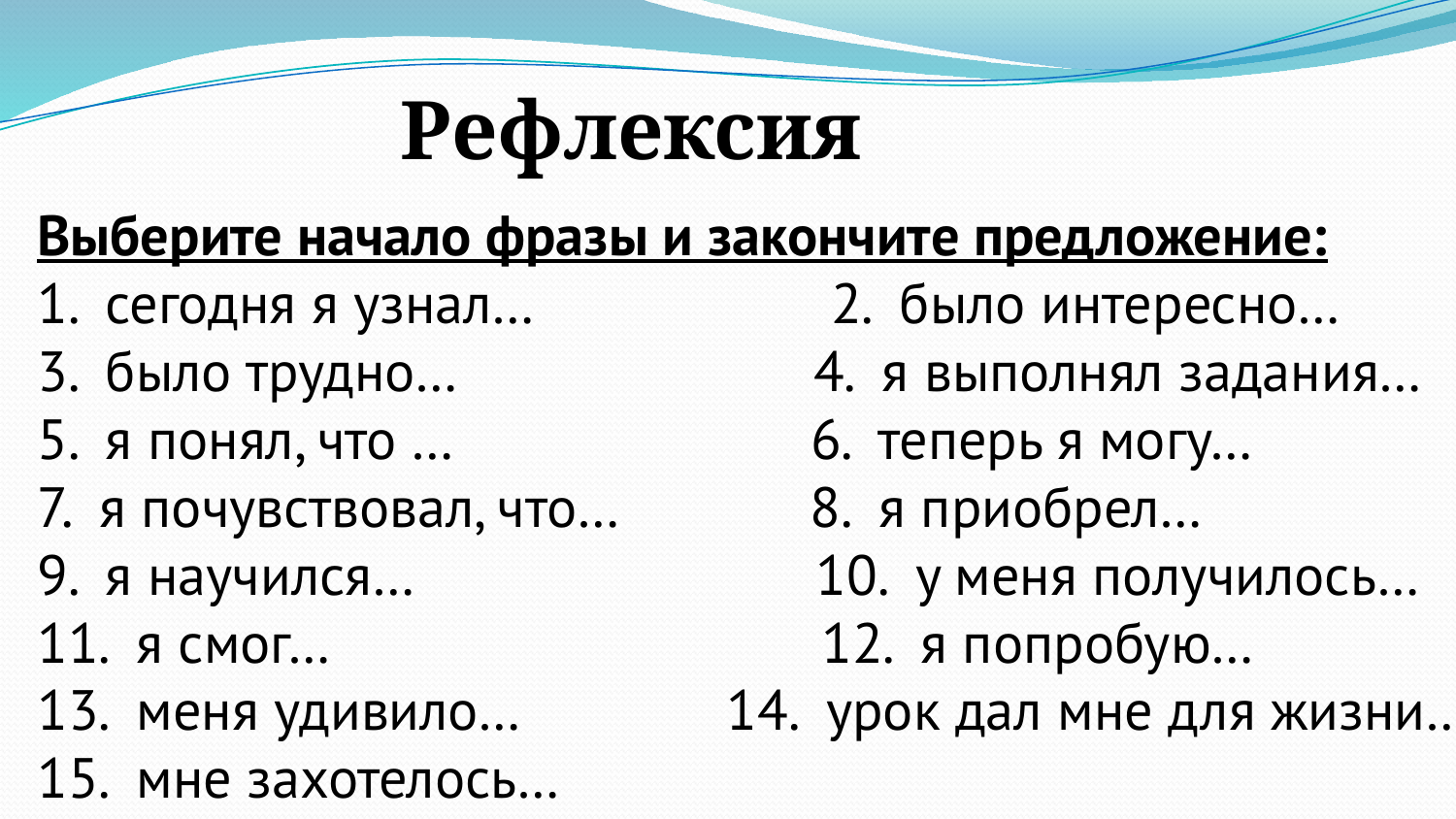

Рефлексия

Выберите начало фразы и закончите предложение:
1.  сегодня я узнал…                    2.  было интересно…
3.  было трудно…                        4.  я выполнял задания…
5.  я понял, что …                        6.  теперь я могу…
7.  я почувствовал, что…             8.  я приобрел…
9.  я научился…                           10.  у меня получилось…
11.  я смог…                                 12.  я попробую…
13.  меня удивило…              14.  урок дал мне для жизни…
15.  мне захотелось…